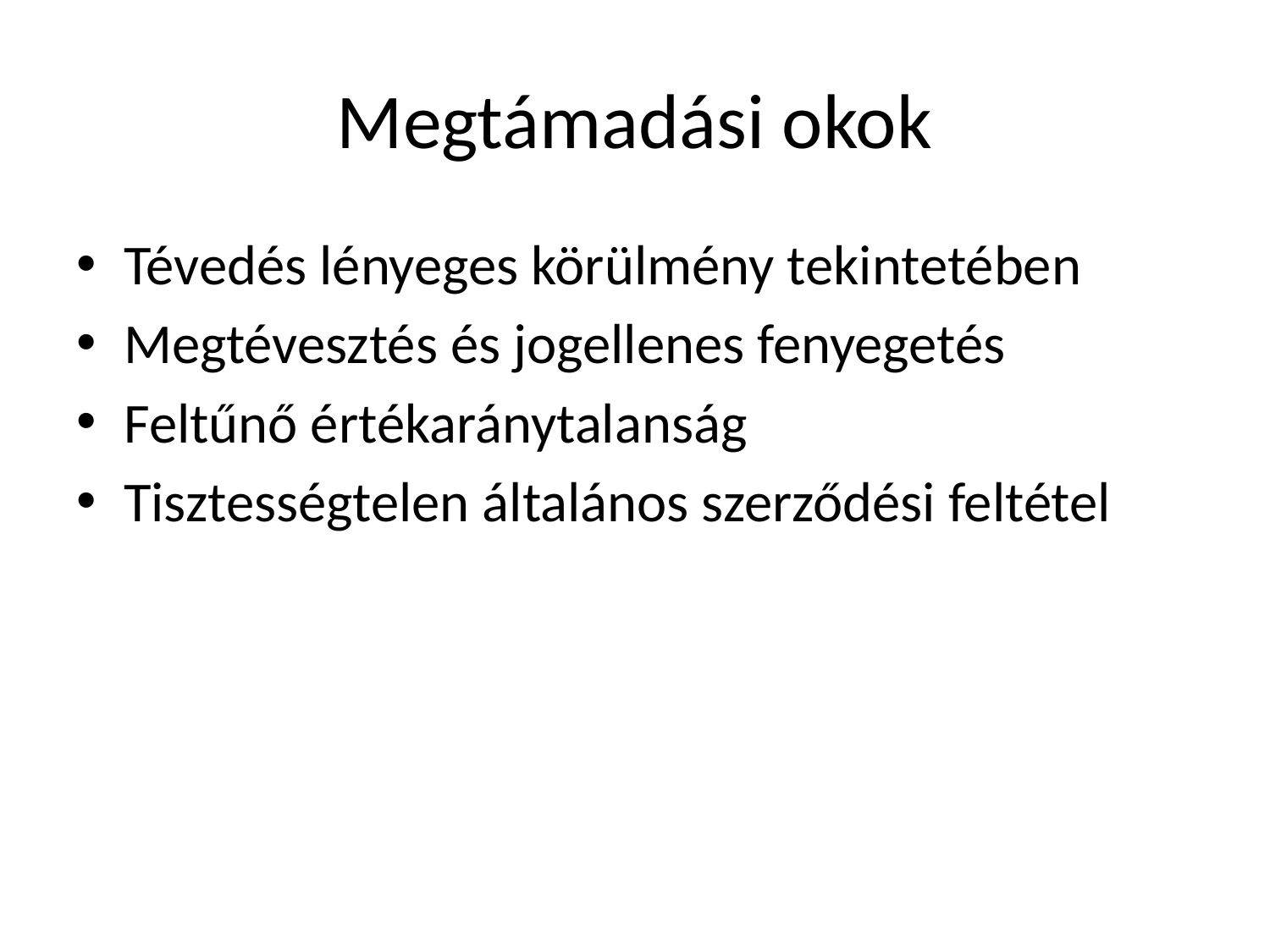

# Megtámadási okok
Tévedés lényeges körülmény tekintetében
Megtévesztés és jogellenes fenyegetés
Feltűnő értékaránytalanság
Tisztességtelen általános szerződési feltétel